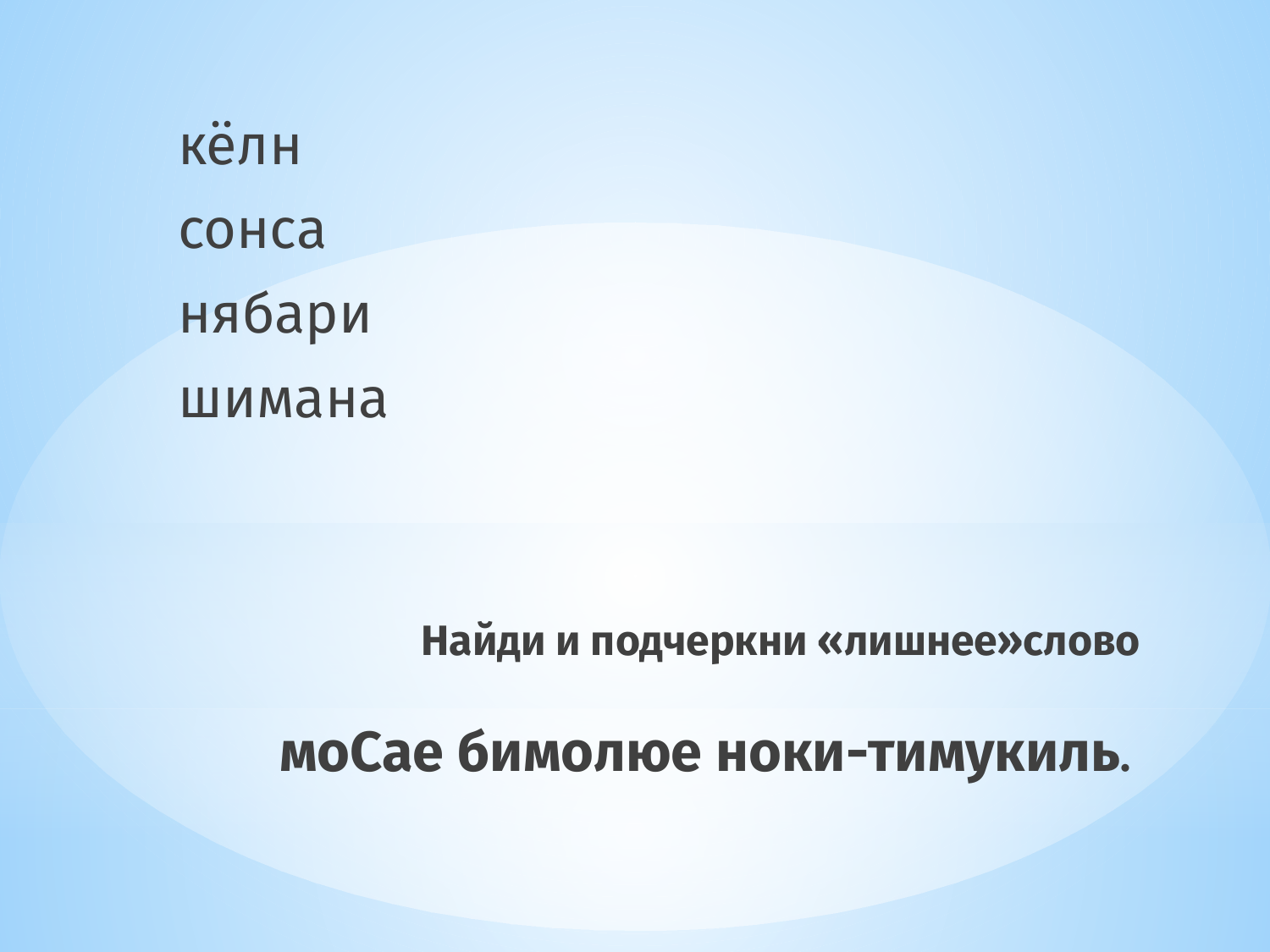

кёлн
сонса
нябари
шимана
# Найди и подчеркни «лишнее»слово моСае бимолюе ноки-тимукиль.